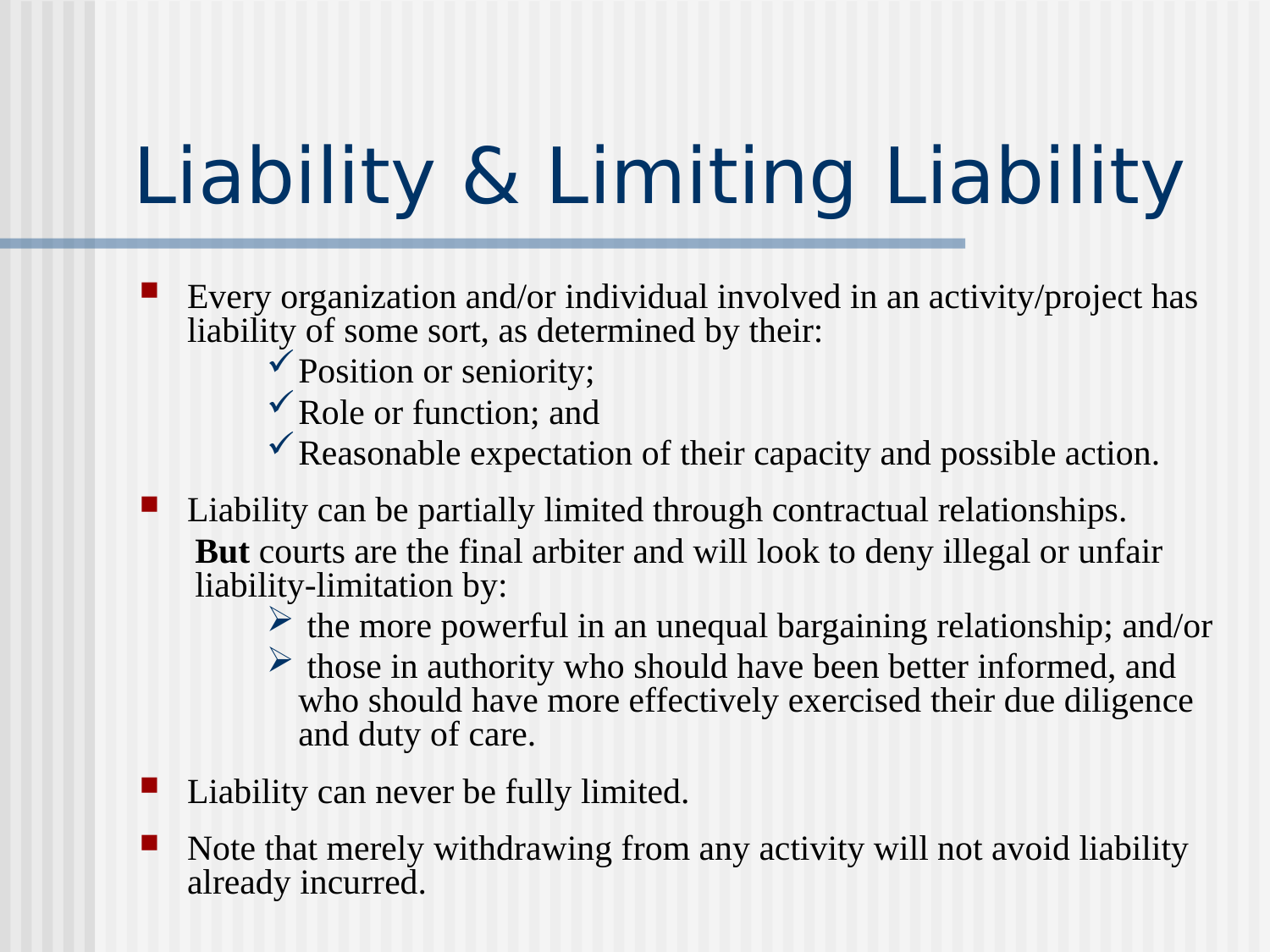

# Liability & Limiting Liability
Every organization and/or individual involved in an activity/project has liability of some sort, as determined by their:
Position or seniority;
Role or function; and
Reasonable expectation of their capacity and possible action.

Liability can be partially limited through contractual relationships.
But courts are the final arbiter and will look to deny illegal or unfair liability-limitation by:
 the more powerful in an unequal bargaining relationship; and/or
 those in authority who should have been better informed, and who should have more effectively exercised their due diligence and duty of care.

Liability can never be fully limited.

Note that merely withdrawing from any activity will not avoid liability already incurred.